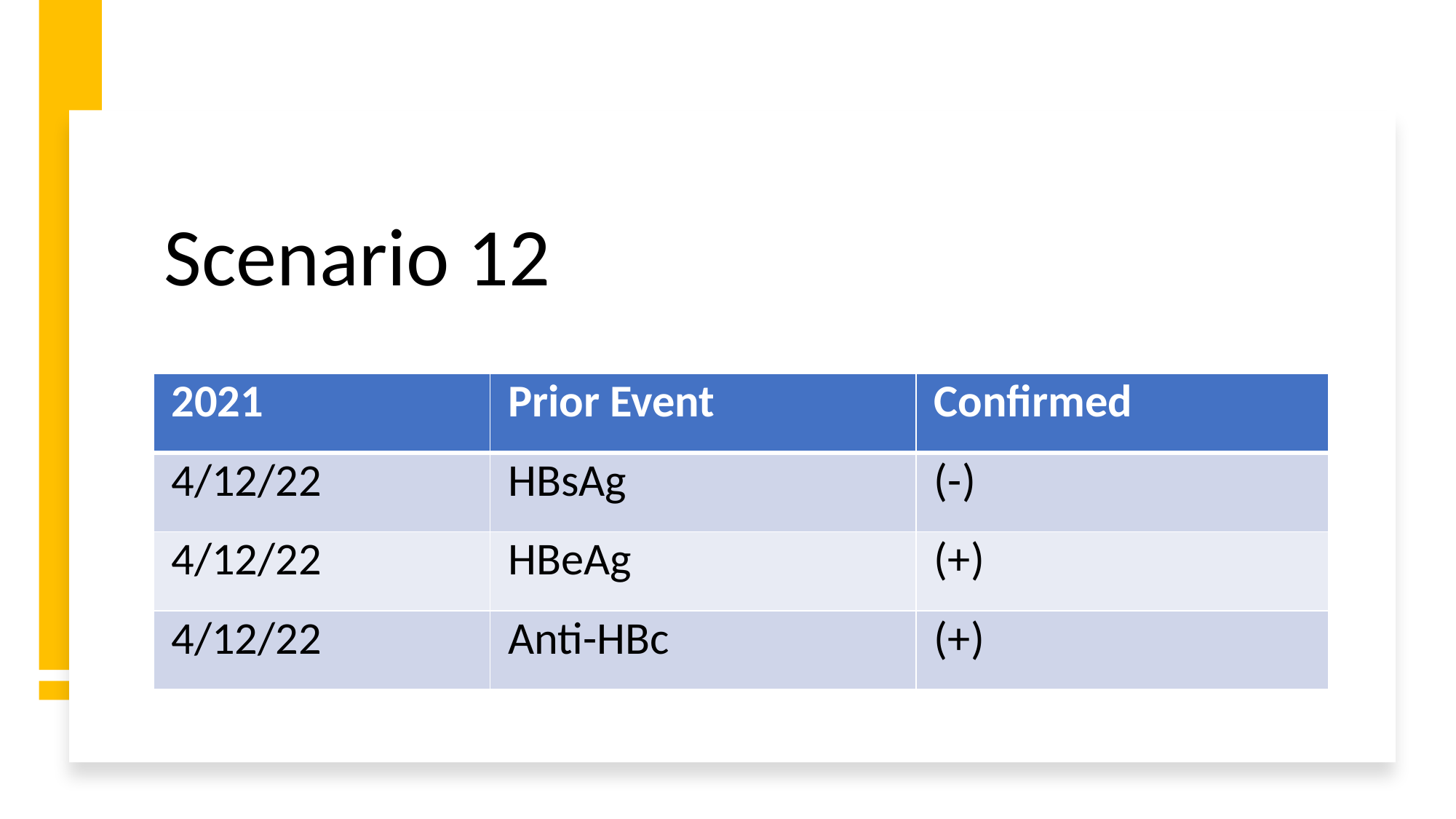

# Scenario 12

| 2021 | Prior Event | Confirmed |
| --- | --- | --- |
| 4/12/22 | HBsAg | (-) |
| 4/12/22 | HBeAg | (+) |
| 4/12/22 | Anti-HBc | (+) |